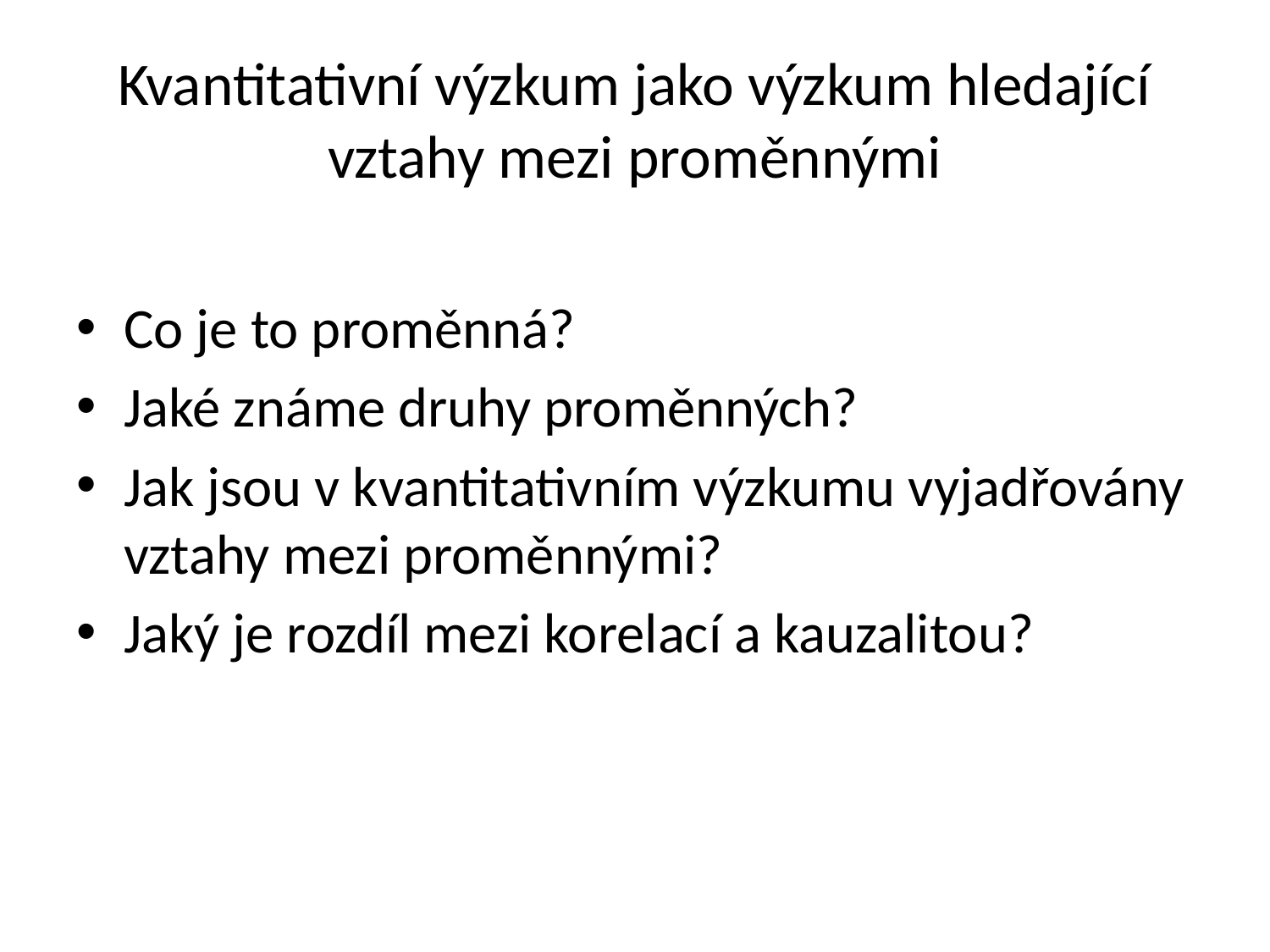

# Kvantitativní výzkum jako výzkum hledající vztahy mezi proměnnými
Co je to proměnná?
Jaké známe druhy proměnných?
Jak jsou v kvantitativním výzkumu vyjadřovány vztahy mezi proměnnými?
Jaký je rozdíl mezi korelací a kauzalitou?